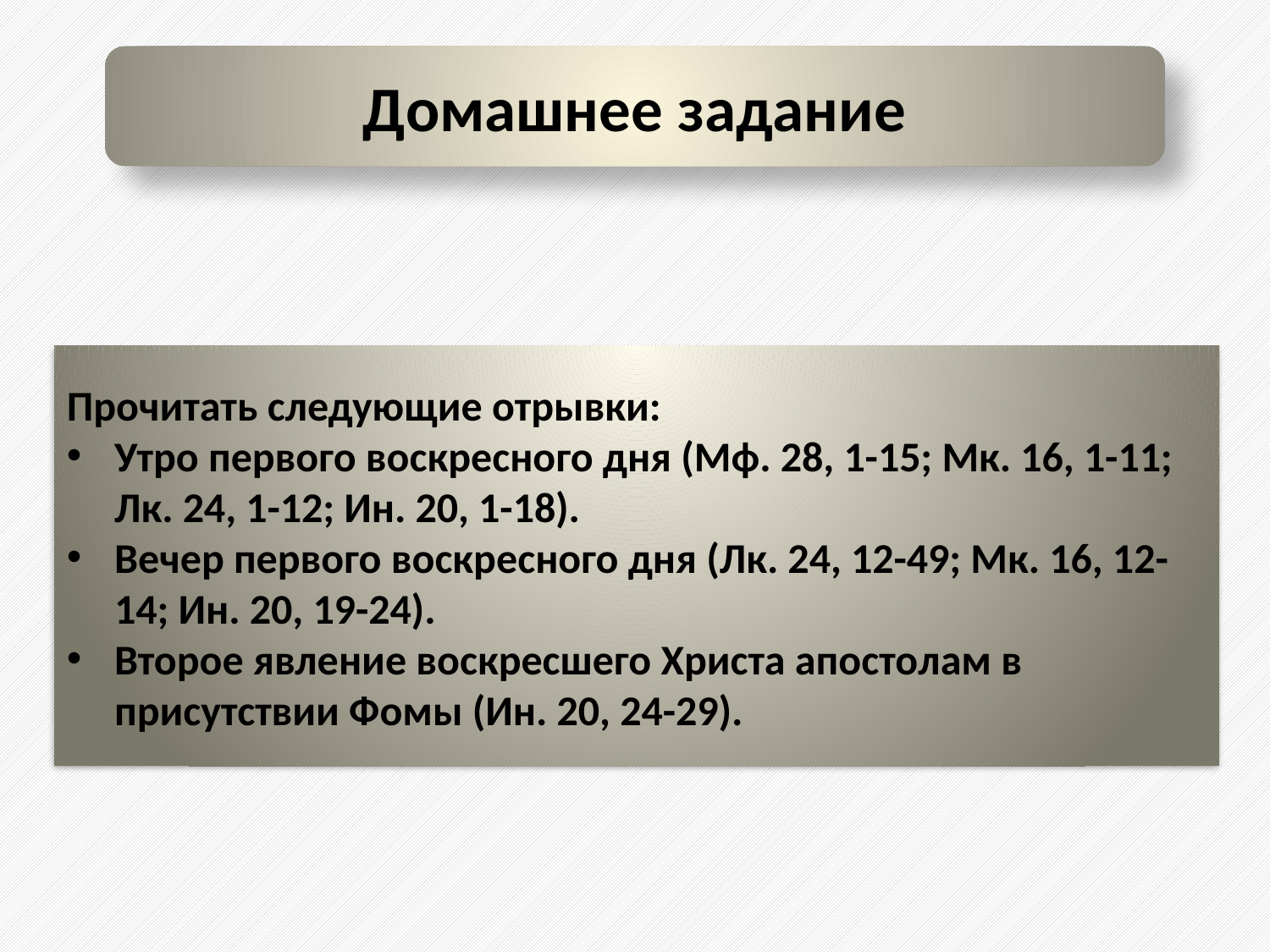

Домашнее задание
Прочитать следующие отрывки:
Утро первого воскресного дня (Мф. 28, 1-15; Мк. 16, 1-11; Лк. 24, 1-12; Ин. 20, 1-18).
Вечер первого воскресного дня (Лк. 24, 12-49; Мк. 16, 12-14; Ин. 20, 19-24).
Второе явление воскресшего Христа апостолам в присутствии Фомы (Ин. 20, 24-29).